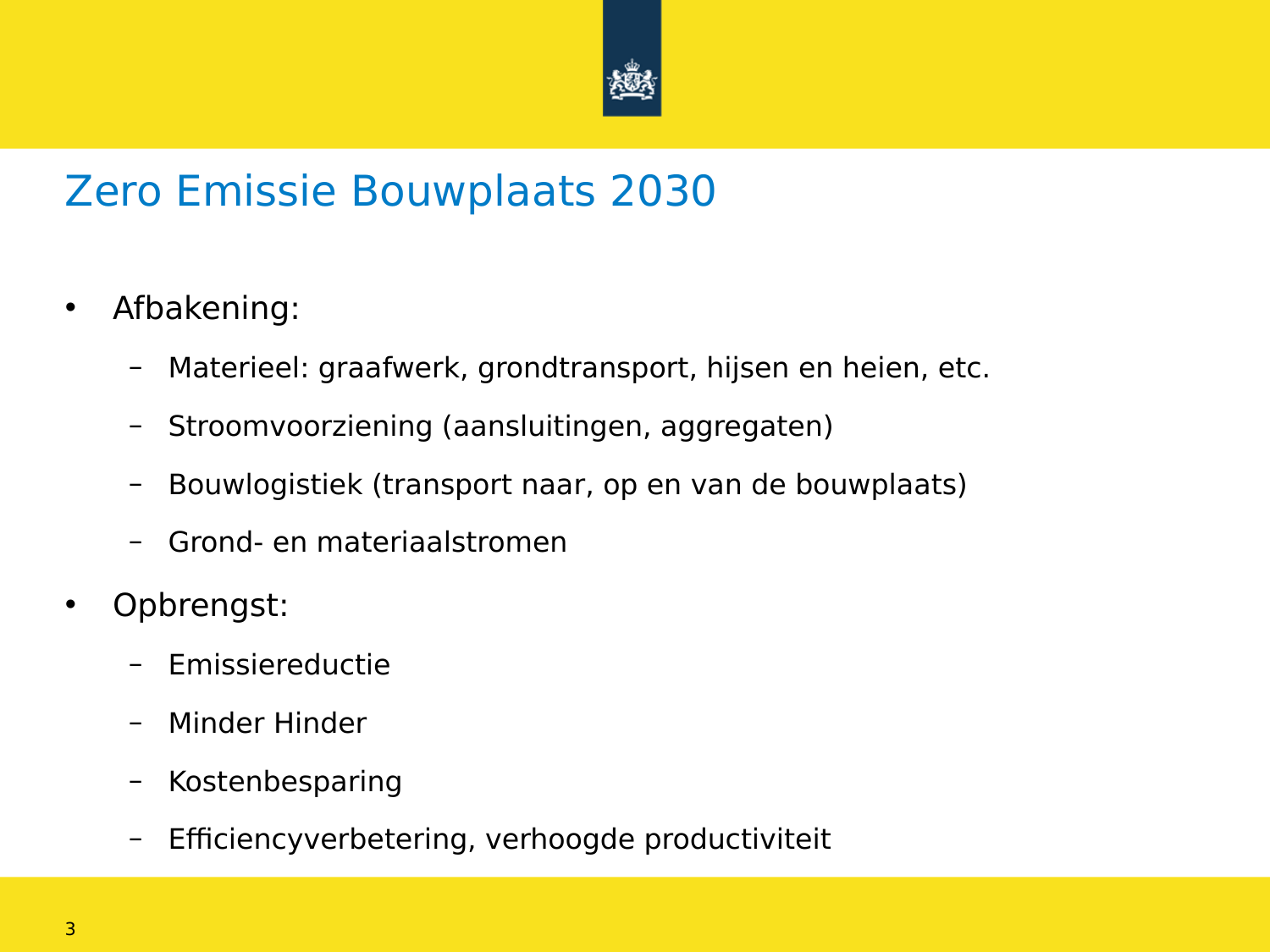

# Zero Emissie Bouwplaats 2030
Afbakening:
Materieel: graafwerk, grondtransport, hijsen en heien, etc.
Stroomvoorziening (aansluitingen, aggregaten)
Bouwlogistiek (transport naar, op en van de bouwplaats)
Grond- en materiaalstromen
Opbrengst:
Emissiereductie
Minder Hinder
Kostenbesparing
Efficiencyverbetering, verhoogde productiviteit